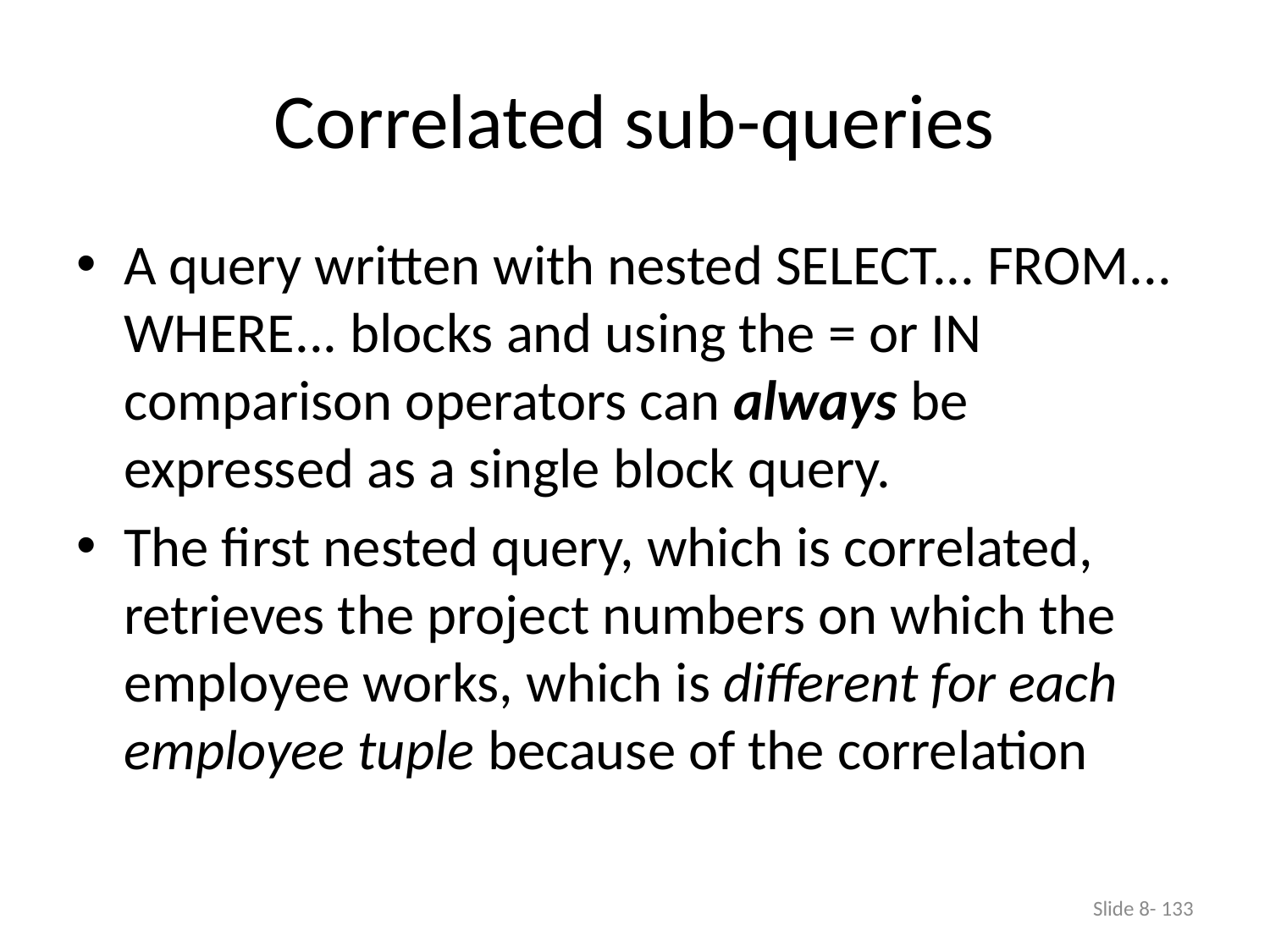

# Correlated sub-queries
A query written with nested SELECT... FROM... WHERE... blocks and using the = or IN comparison operators can always be expressed as a single block query.
The first nested query, which is correlated, retrieves the project numbers on which the employee works, which is different for each employee tuple because of the correlation

Slide 8- 133